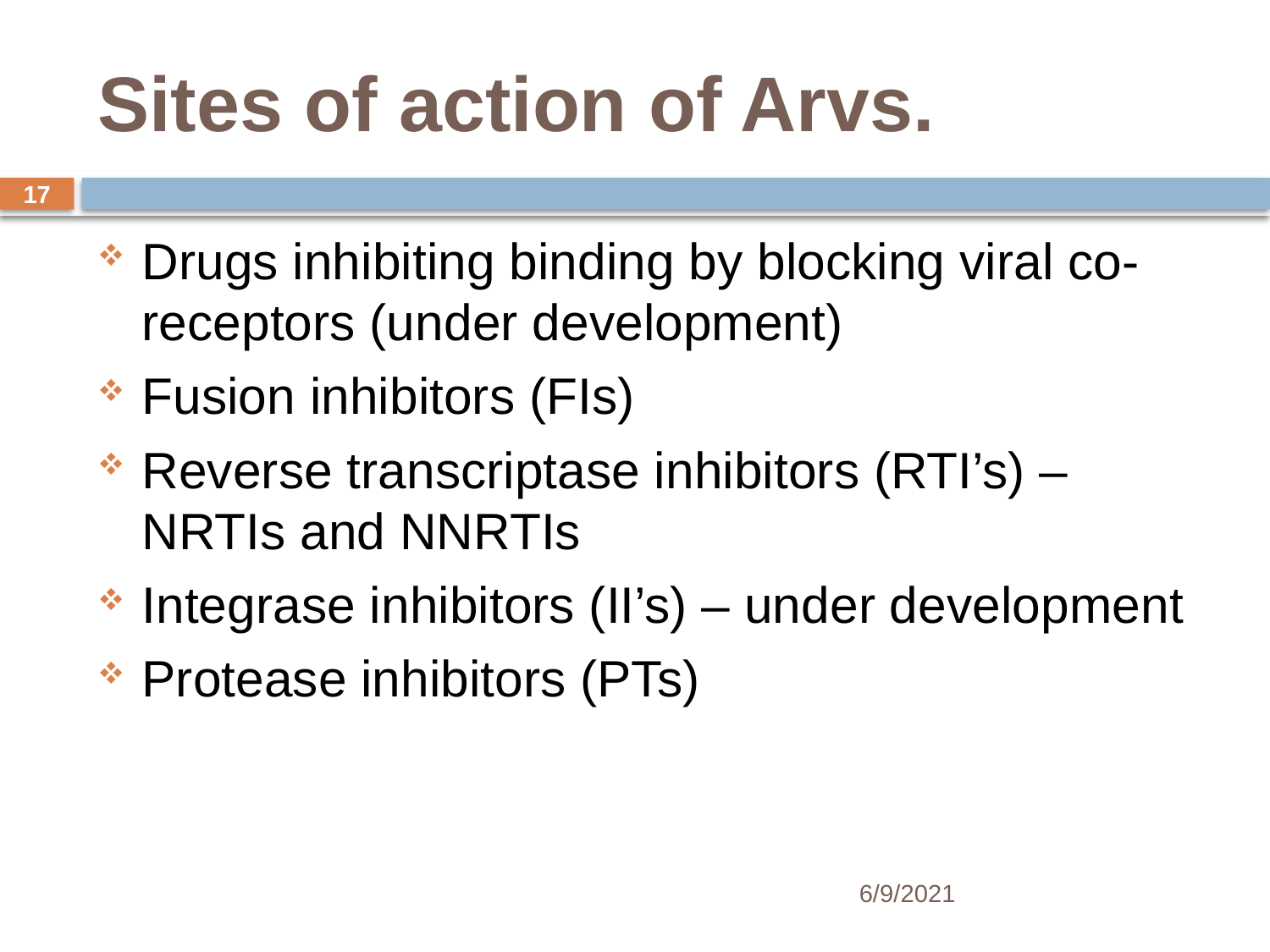

# Sites of action of Arvs.
17
Drugs inhibiting binding by blocking viral co-receptors (under development)
Fusion inhibitors (FIs)
Reverse transcriptase inhibitors (RTI’s) – NRTIs and NNRTIs
Integrase inhibitors (II’s) – under development
Protease inhibitors (PTs)

6/9/2021